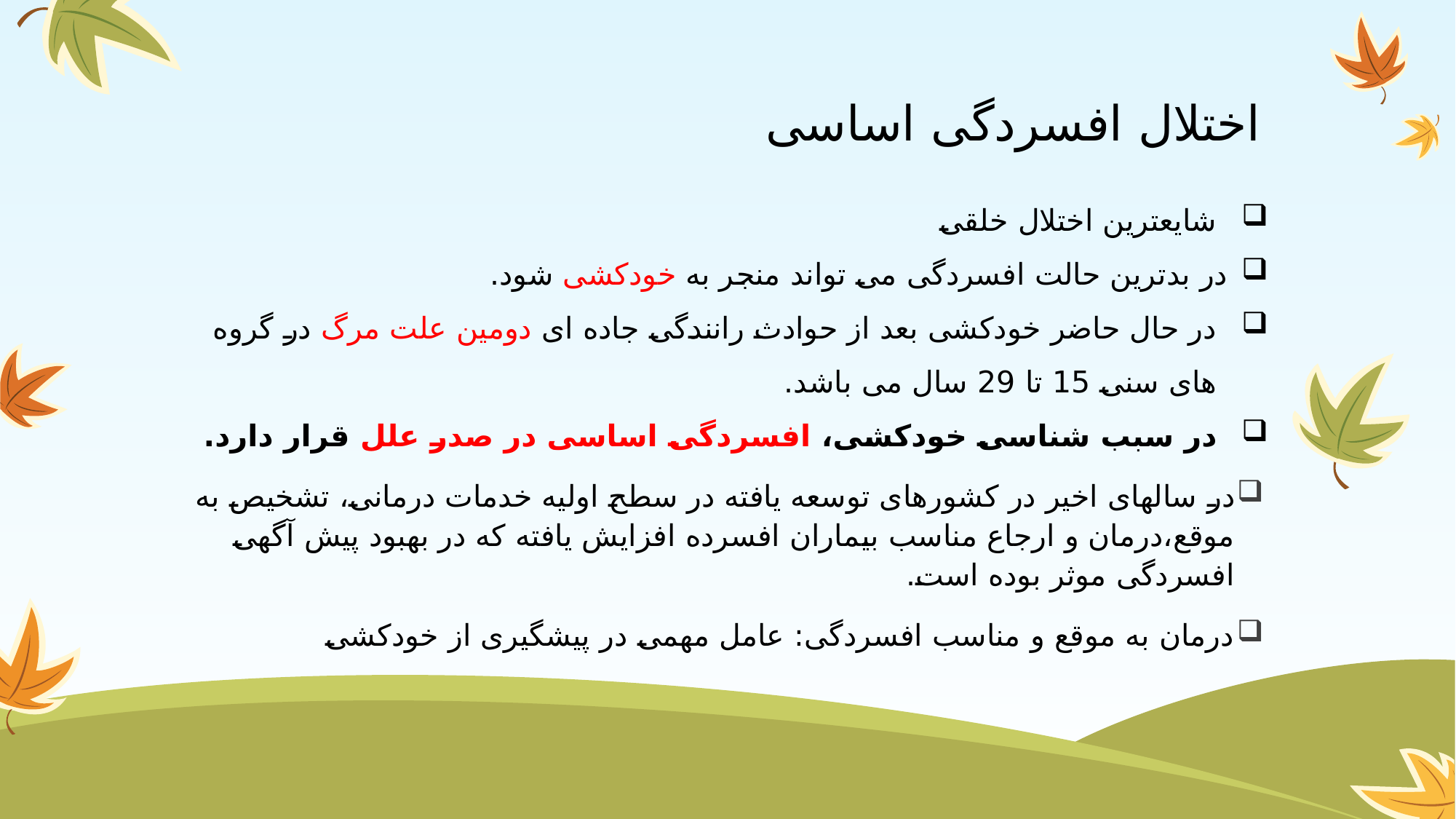

# اختلال افسردگی اساسی
شایعترین اختلال خلقی
در بدترین حالت افسردگی می تواند منجر به خودکشی شود.
در حال حاضر خودکشی بعد از حوادث رانندگی جاده ای دومین علت مرگ در گروه های سنی 15 تا 29 سال می باشد.
در سبب شناسی خودکشی، افسردگی اساسی در صدر علل قرار دارد.
در سالهای اخیر در کشورهای توسعه یافته در سطح اولیه خدمات درمانی، تشخیص به موقع،درمان و ارجاع مناسب بیماران افسرده افزایش یافته که در بهبود پیش آگهی افسردگی موثر بوده است.
درمان به موقع و مناسب افسردگی: عامل مهمی در پیشگیری از خودکشی